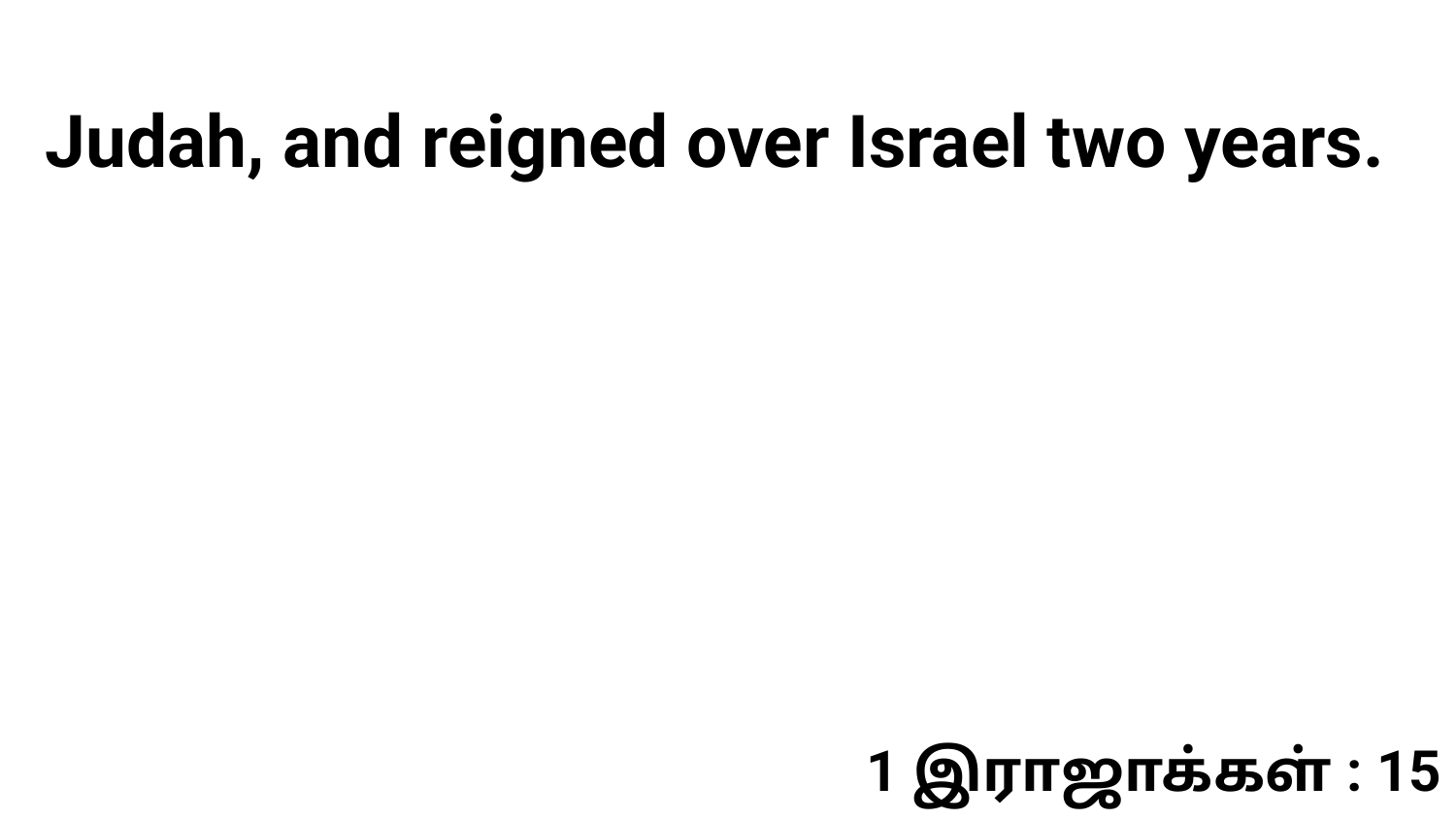

Judah, and reigned over Israel two years.
1 இராஜாக்கள் : 15